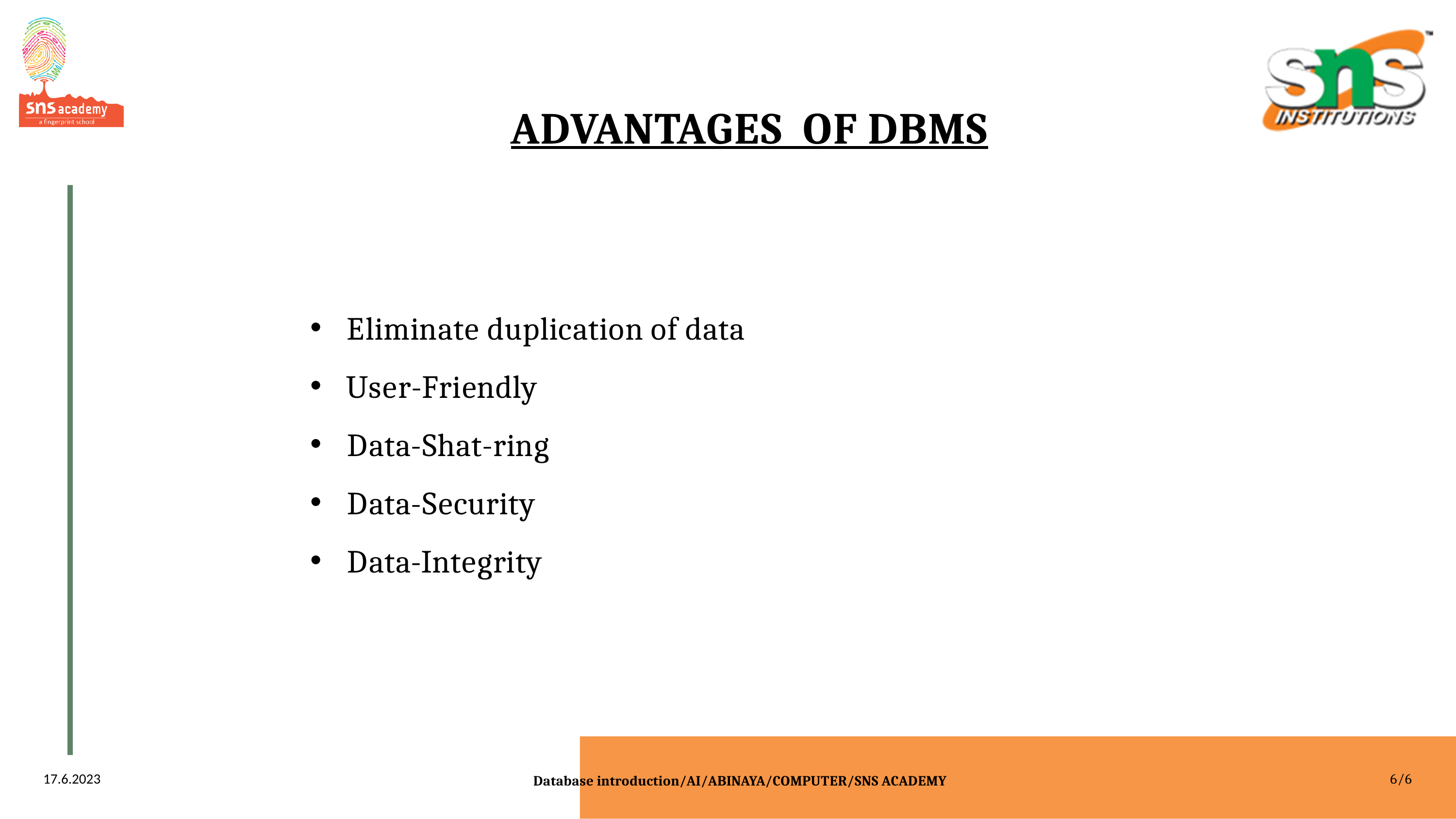

ADVANTAGES  OF DBMS

Eliminate duplication of data
User-Friendly
Data-Shat-ring
Data-Security
Data-Integrity

17.6.2023
6/6
Database introduction/AI/ABINAYA/COMPUTER/SNS ACADEMY